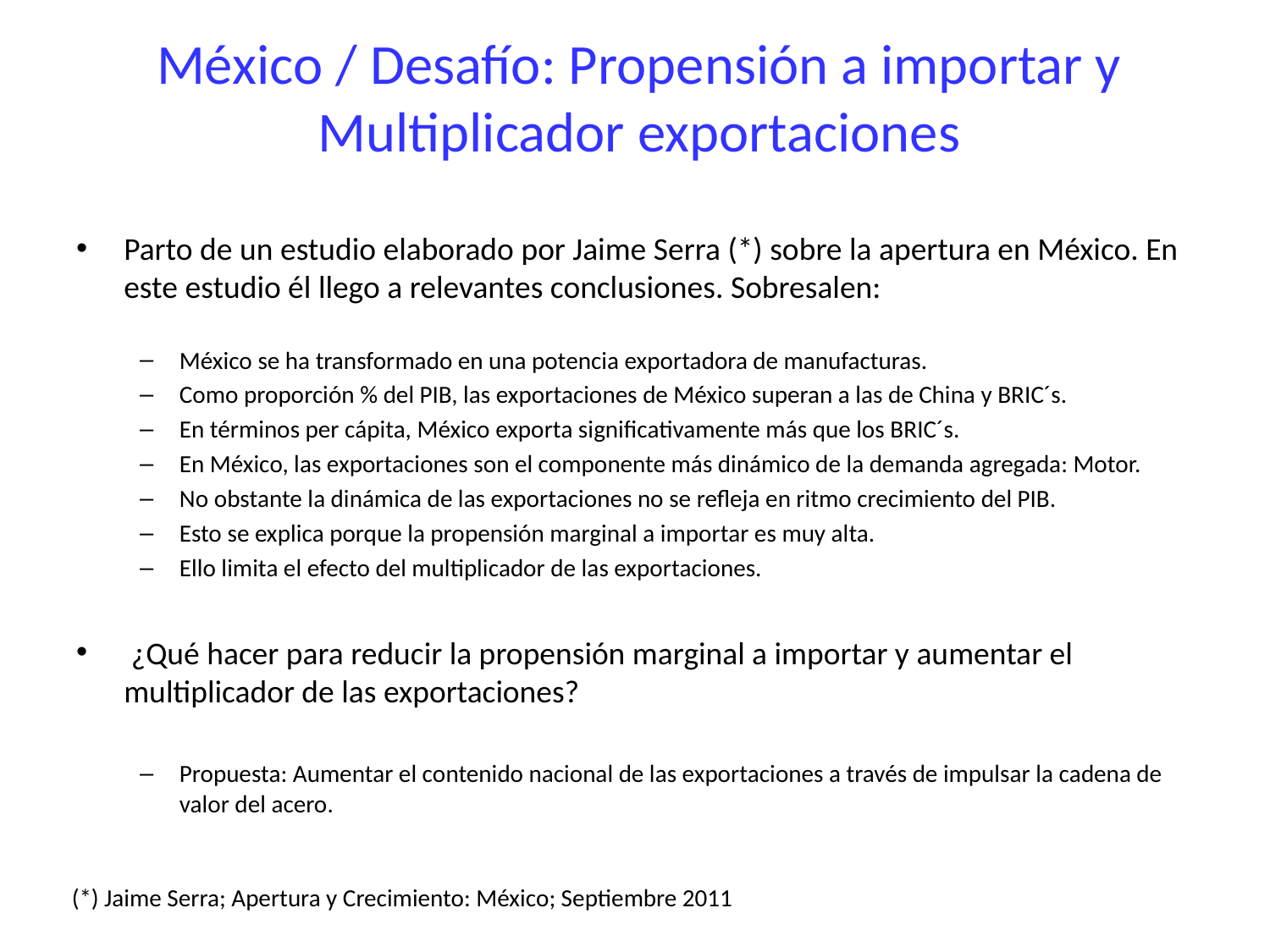

# México / Desafío: Propensión a importar y Multiplicador exportaciones
Parto de un estudio elaborado por Jaime Serra (*) sobre la apertura en México. En este estudio él llego a relevantes conclusiones. Sobresalen:

México se ha transformado en una potencia exportadora de manufacturas.
Como proporción % del PIB, las exportaciones de México superan a las de China y BRIC´s.
En términos per cápita, México exporta significativamente más que los BRIC´s.
En México, las exportaciones son el componente más dinámico de la demanda agregada: Motor.
No obstante la dinámica de las exportaciones no se refleja en ritmo crecimiento del PIB.
Esto se explica porque la propensión marginal a importar es muy alta.
Ello limita el efecto del multiplicador de las exportaciones.

 ¿Qué hacer para reducir la propensión marginal a importar y aumentar el multiplicador de las exportaciones?

Propuesta: Aumentar el contenido nacional de las exportaciones a través de impulsar la cadena de valor del acero.

(*) Jaime Serra; Apertura y Crecimiento: México; Septiembre 2011